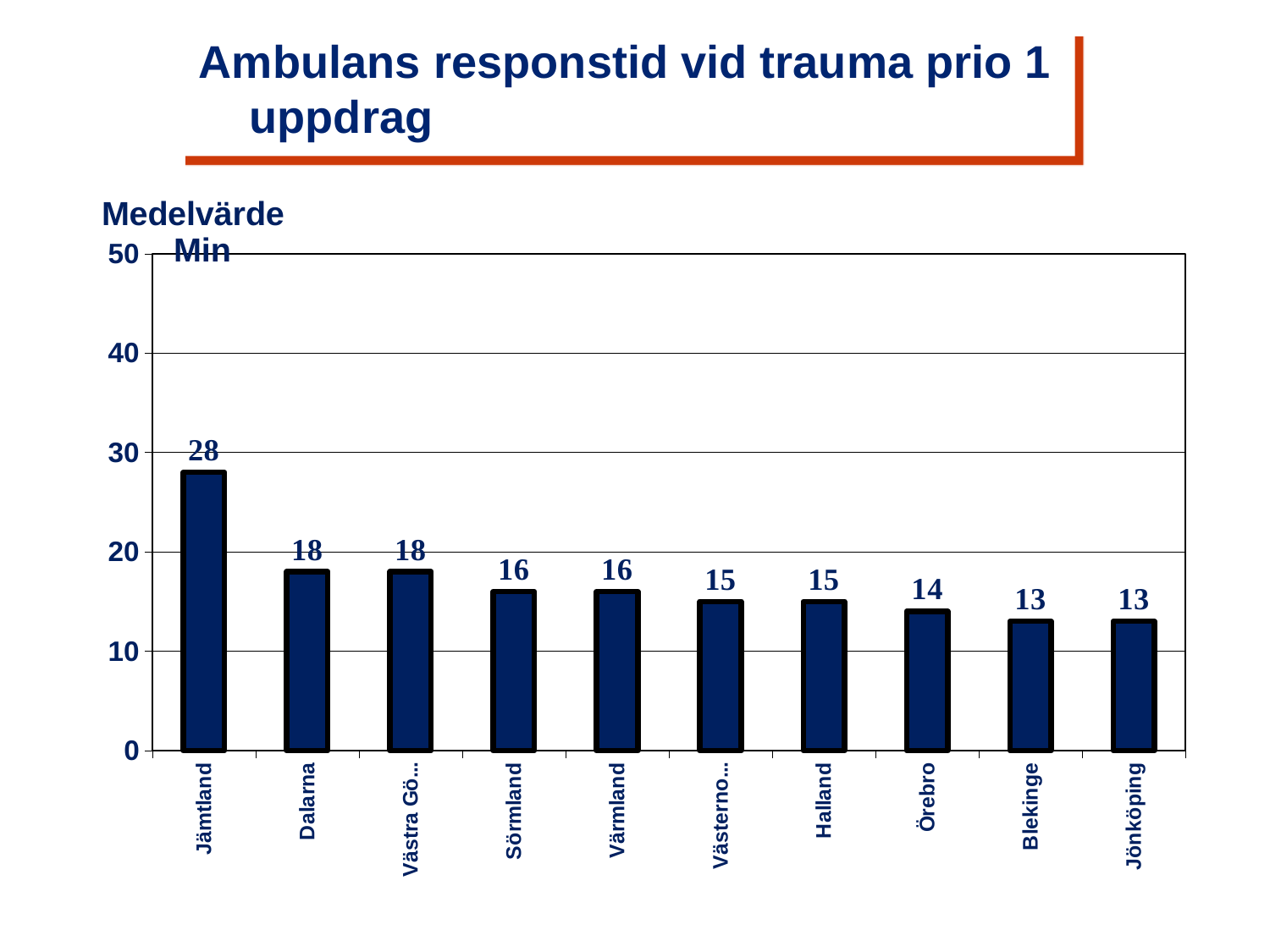

Ambulans responstid vid trauma prio 1  	uppdrag

### Chart

| Category | All |
|---|---|
| Jämtland | 28.0 |
| Dalarna | 18.0 |
| Västra Götaland   | 18.0 |
| Sörmland | 16.0 |
| Värmland | 16.0 |
| Västernorrland | 15.0 |
| Halland | 15.0 |
| Örebro | 14.0 |
| Blekinge | 13.0 |
| Jönköping | 13.0 |